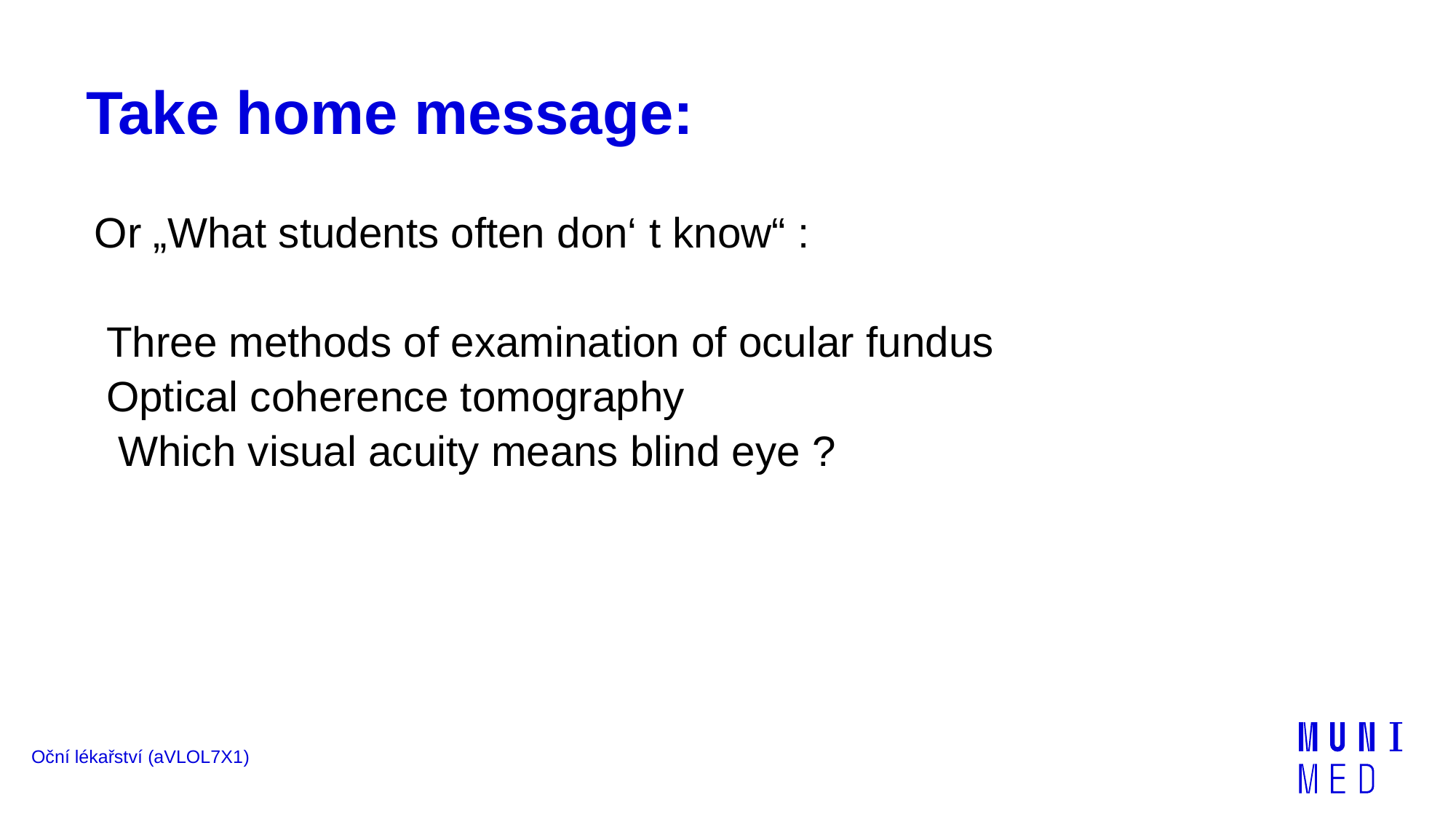

# Take home message:
Or „What students often don‘ t know“ :

 Three methods of examination of ocular fundus
 Optical coherence tomography
  Which visual acuity means blind eye ?

Oční lékařství (aVLOL7X1)